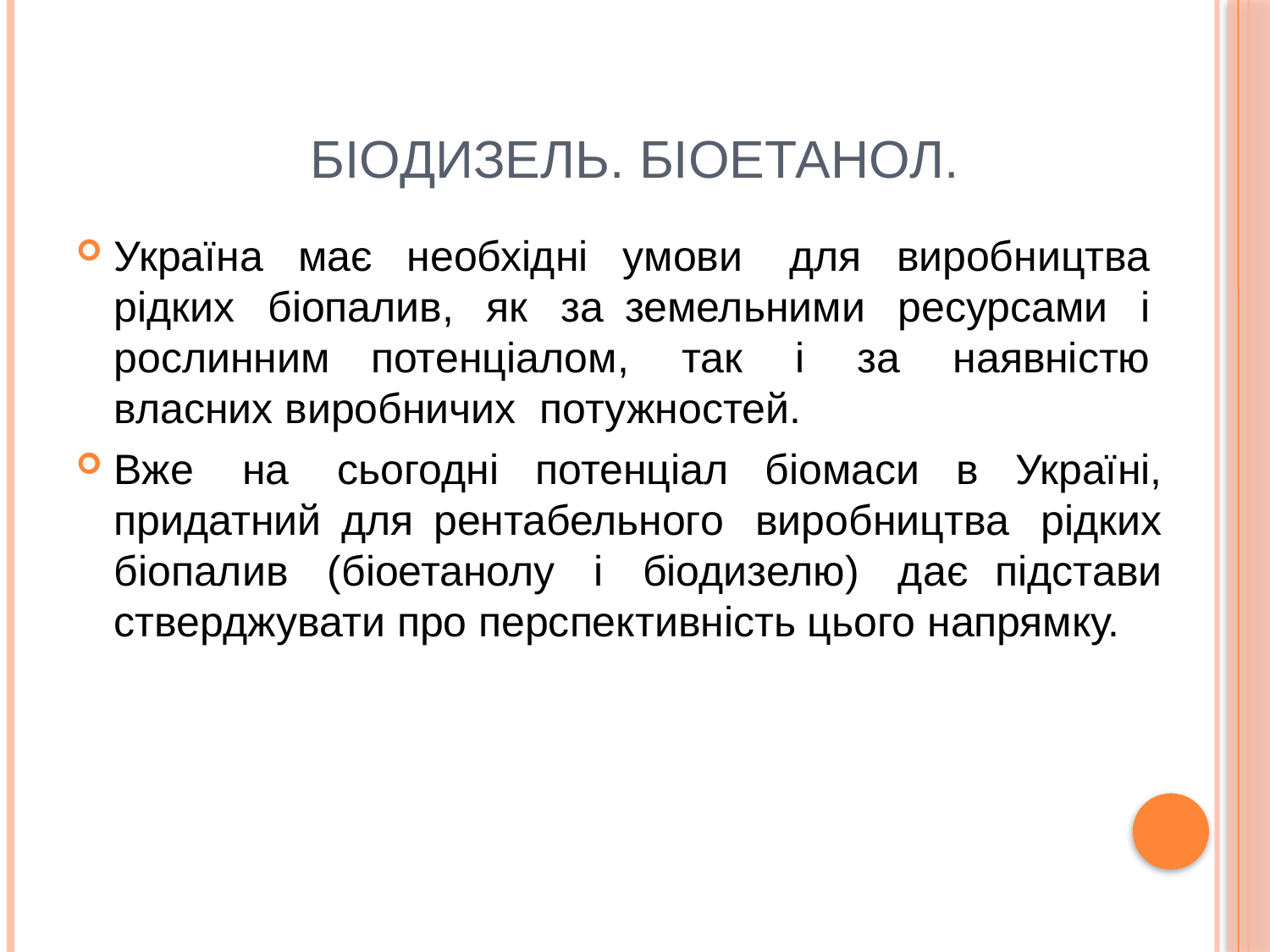

# Біодизель. Біоетанол.
Україна має необхідні умови  для виробництва  рідких  біопалив,  як  за земельними  ресурсами  і  рослинним потенціалом,  так  і  за  наявністю  власних виробничих  потужностей.
Вже  на  сьогодні потенціал біомаси в Україні, придатний для рентабельного  виробництва  рідких біопалив  (біоетанолу  і  біодизелю)  дає підстави стверджувати про перспективність цього напрямку.